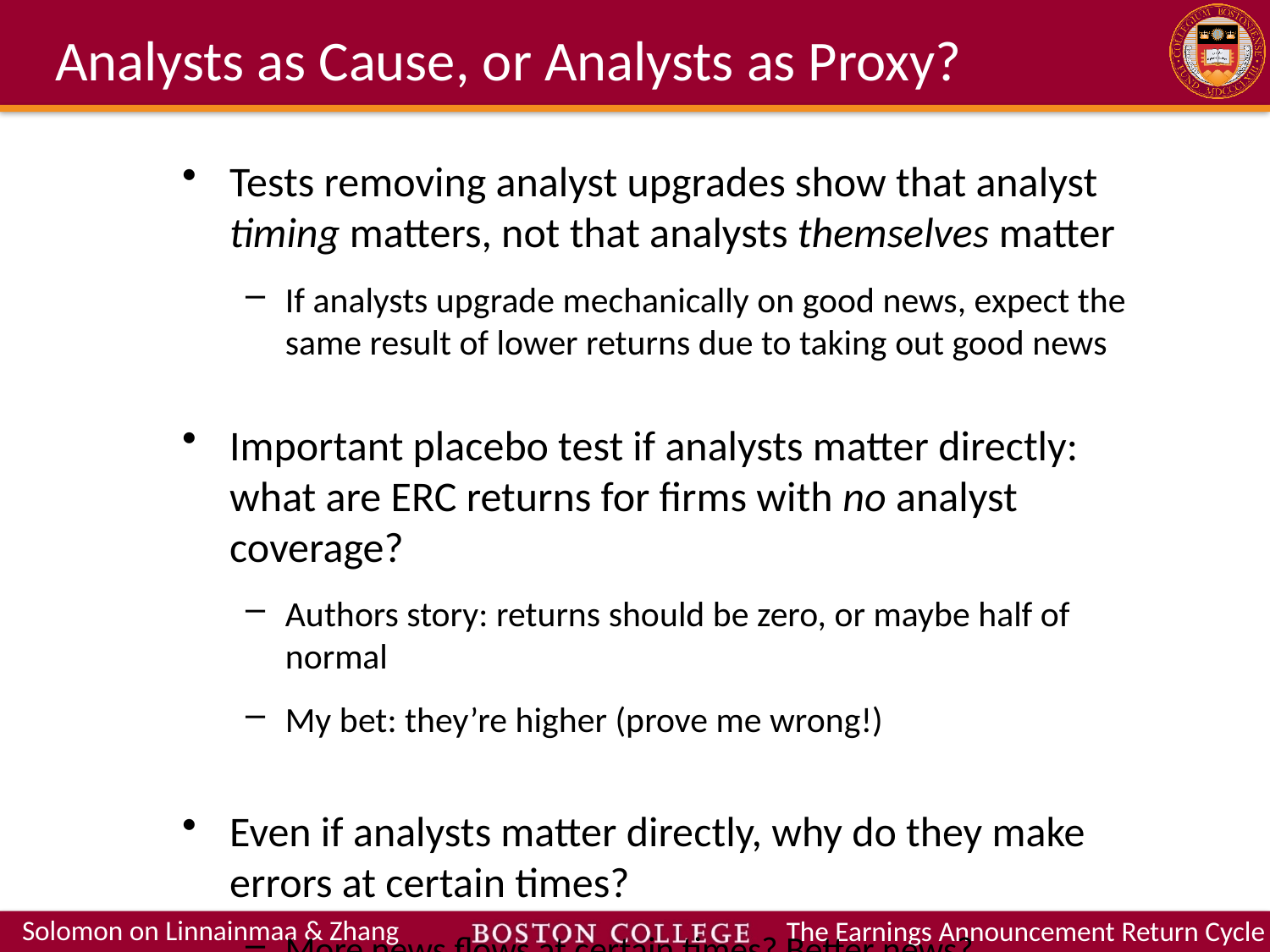

# Analysts as Cause, or Analysts as Proxy?
Tests removing analyst upgrades show that analyst timing matters, not that analysts themselves matter
If analysts upgrade mechanically on good news, expect the same result of lower returns due to taking out good news

Important placebo test if analysts matter directly: what are ERC returns for firms with no analyst coverage?
Authors story: returns should be zero, or maybe half of normal
My bet: they’re higher (prove me wrong!)

Even if analysts matter directly, why do they make errors at certain times?
More news flows at certain times? Better news?